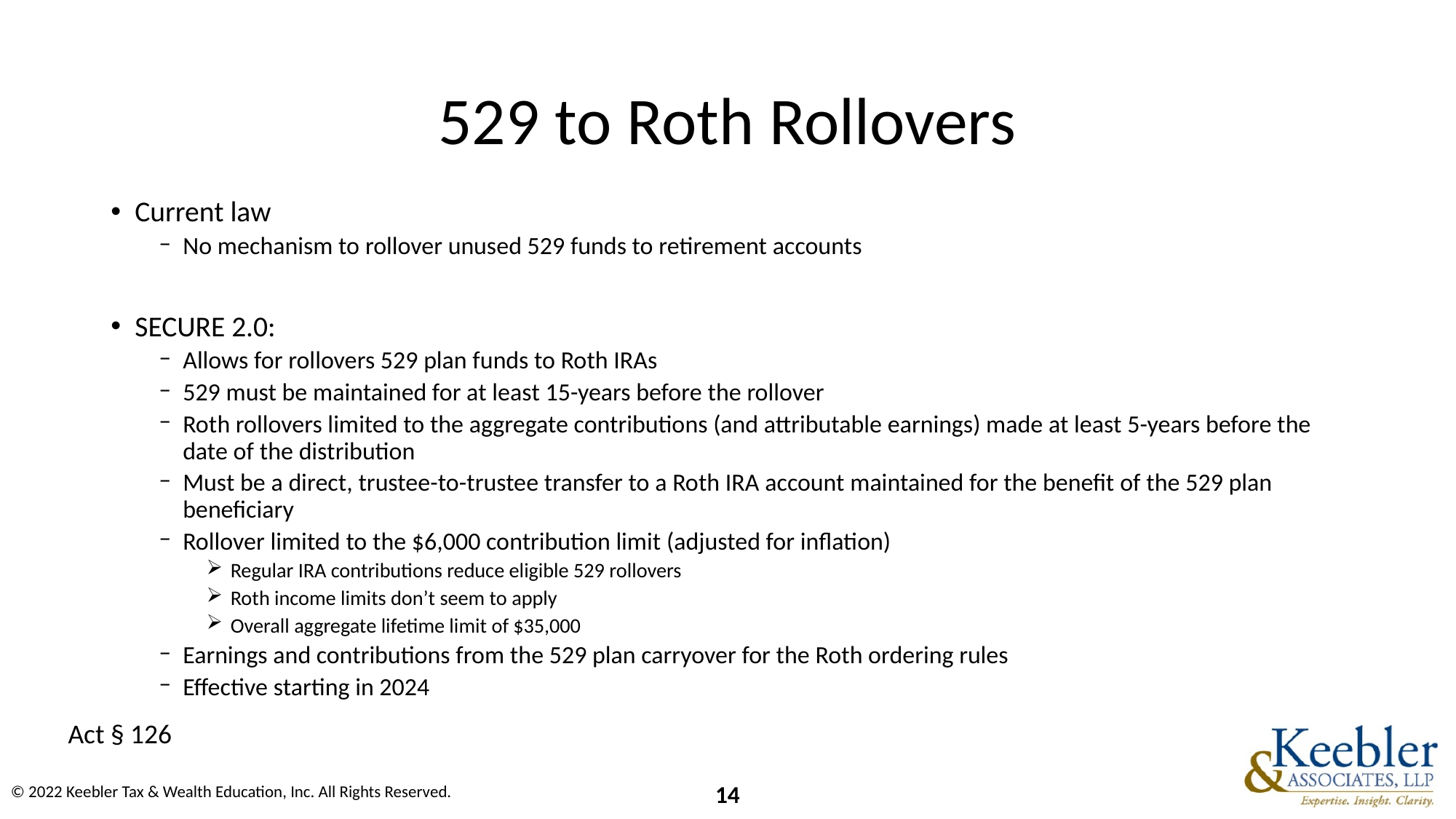

# 529 to Roth Rollovers
Current law
No mechanism to rollover unused 529 funds to retirement accounts

SECURE 2.0:
Allows for rollovers 529 plan funds to Roth IRAs
529 must be maintained for at least 15-years before the rollover
Roth rollovers limited to the aggregate contributions (and attributable earnings) made at least 5-years before the date of the distribution
Must be a direct, trustee-to-trustee transfer to a Roth IRA account maintained for the benefit of the 529 plan beneficiary
Rollover limited to the $6,000 contribution limit (adjusted for inflation)
Regular IRA contributions reduce eligible 529 rollovers
Roth income limits don’t seem to apply
Overall aggregate lifetime limit of $35,000
Earnings and contributions from the 529 plan carryover for the Roth ordering rules
Effective starting in 2024

Act § 126